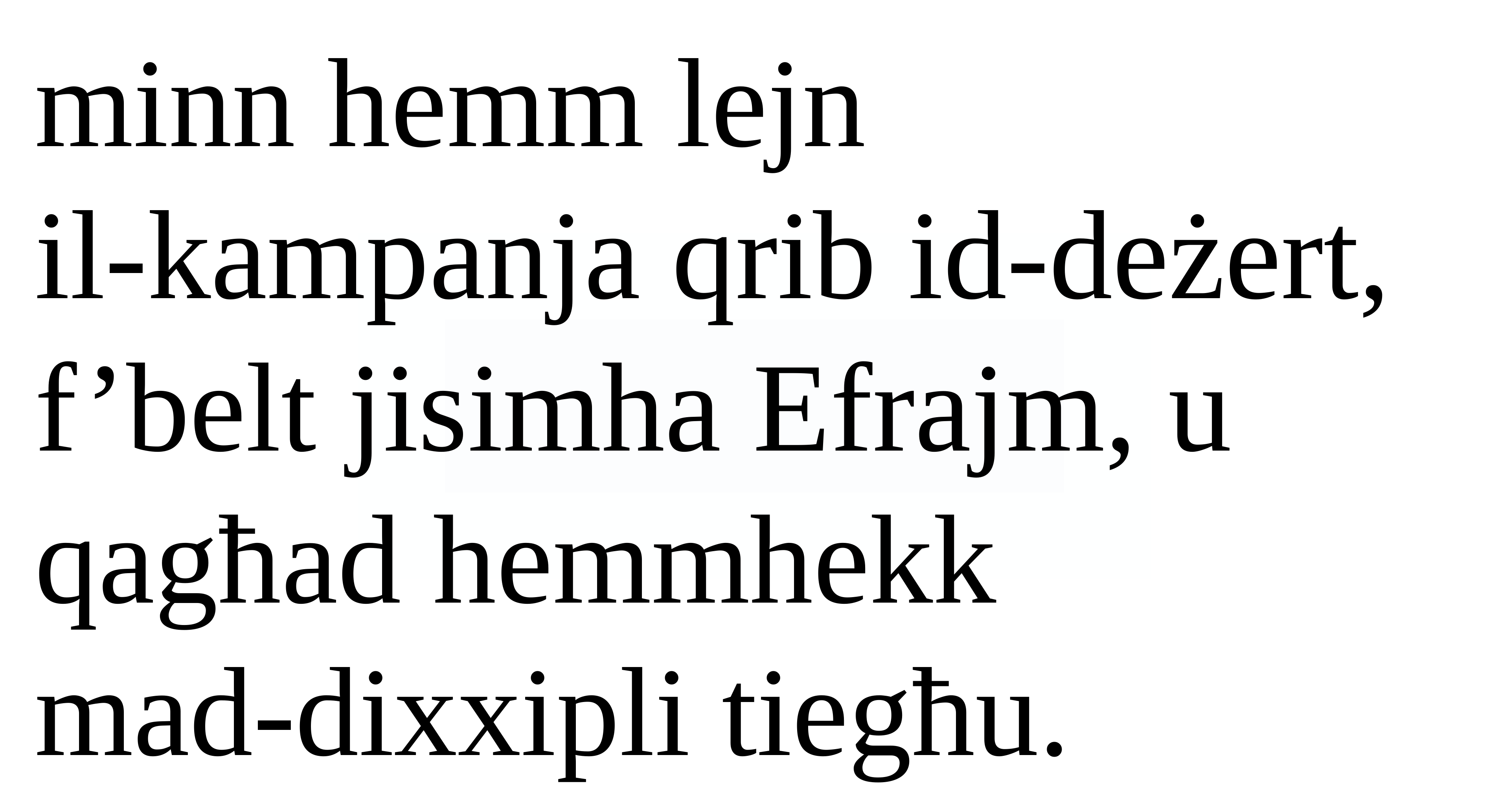

minn hemm lejn
il-kampanja qrib id-deżert, f’belt jisimha Efrajm, u qagħad hemmhekk
mad-dixxipli tiegħu.